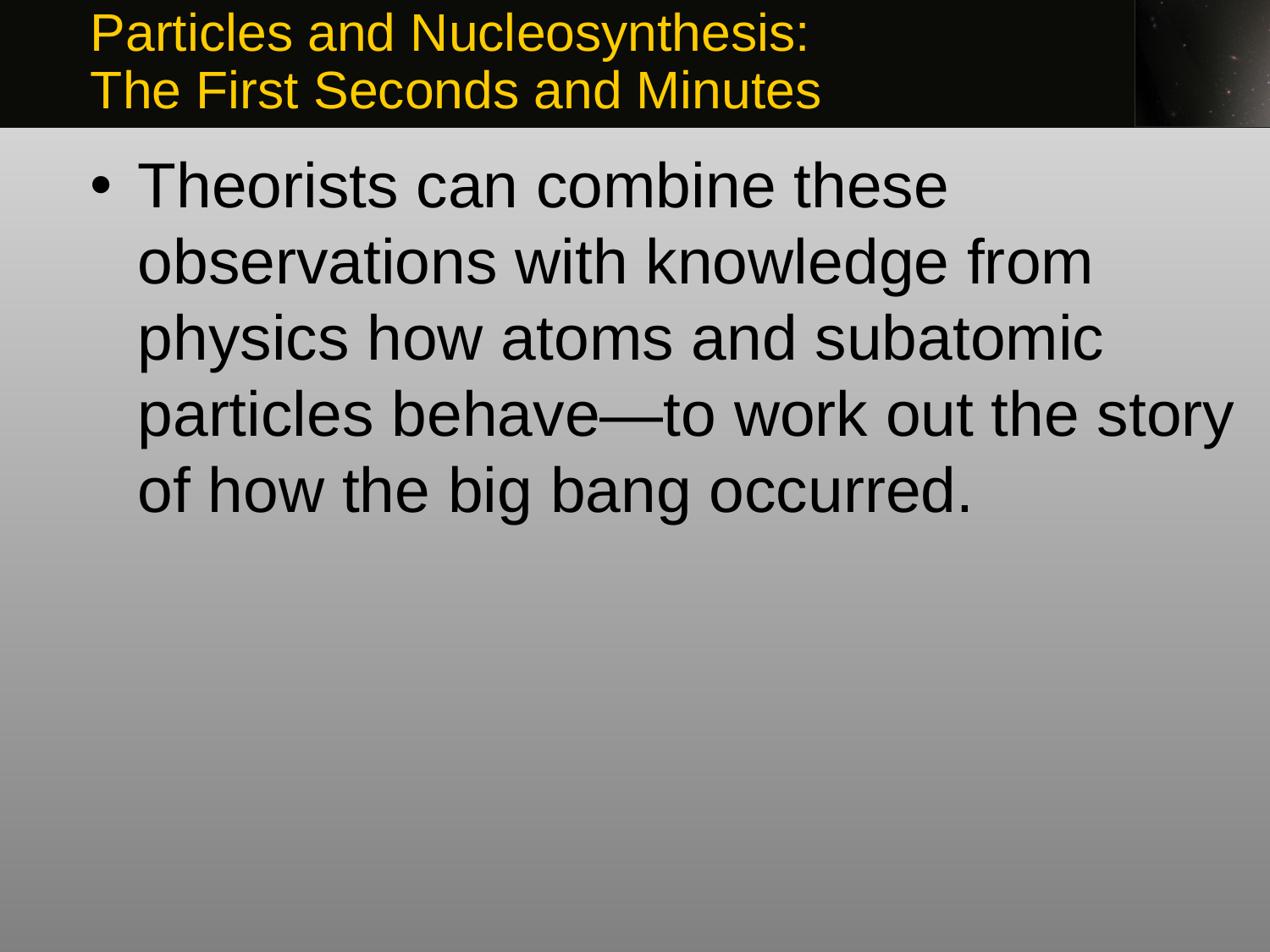

Particles and Nucleosynthesis:
The First Seconds and Minutes
Theorists can combine these observations with knowledge from physics how atoms and subatomic particles behave—to work out the story of how the big bang occurred.